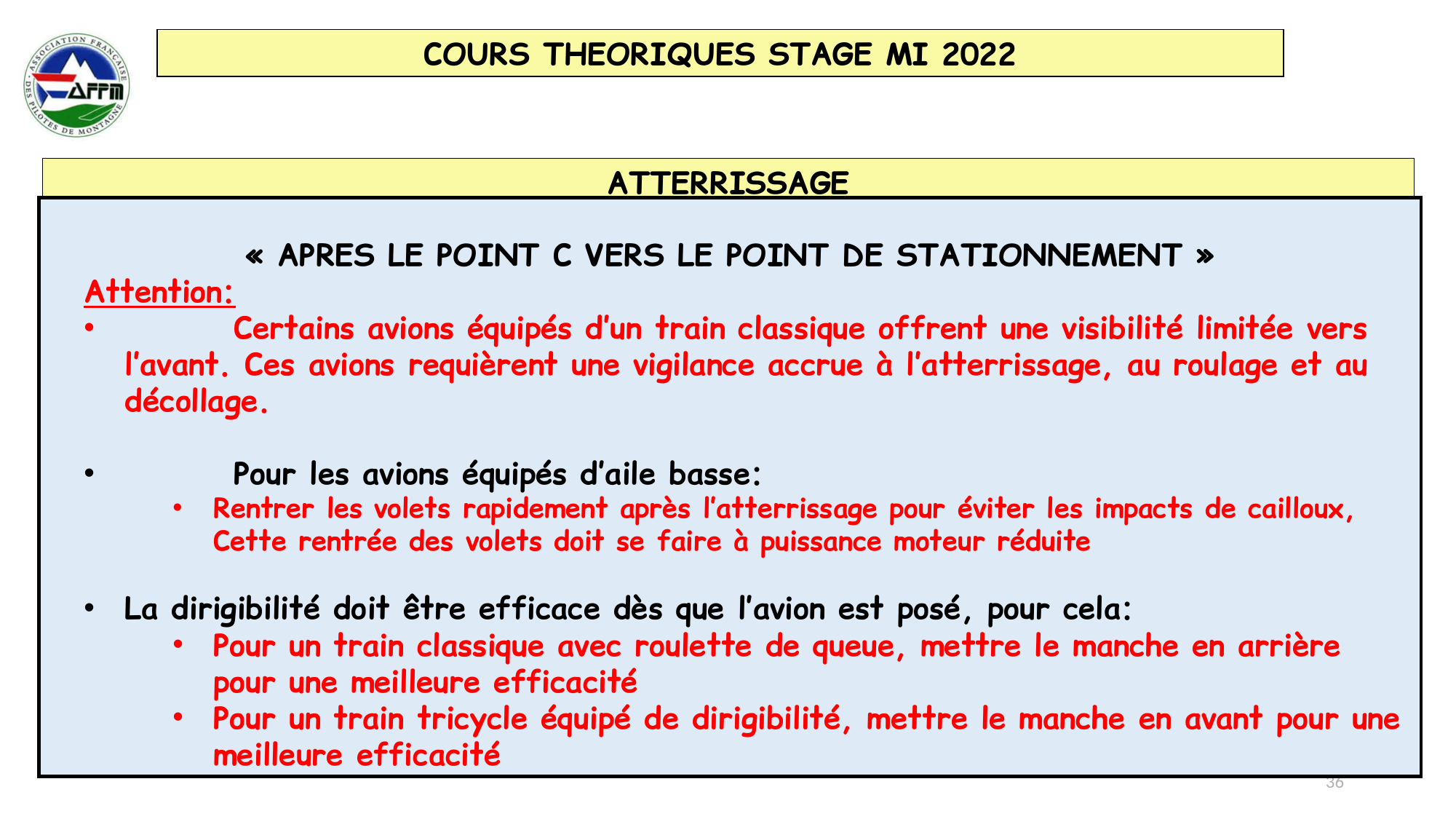

ATTERRISSAGE

« APRES LE POINT C VERS LE POINT DE STATIONNEMENT »
Attention:
	Certains avions équipés d’un train classique offrent une visibilité limitée vers l’avant. Ces avions requièrent une vigilance accrue à l’atterrissage, au roulage et au décollage.

	Pour les avions équipés d’aile basse:
Rentrer les volets rapidement après l’atterrissage pour éviter les impacts de cailloux, Cette rentrée des volets doit se faire à puissance moteur réduite

La dirigibilité doit être efficace dès que l’avion est posé, pour cela:
Pour un train classique avec roulette de queue, mettre le manche en arrière pour une meilleure efficacité
Pour un train tricycle équipé de dirigibilité, mettre le manche en avant pour une meilleure efficacité
36